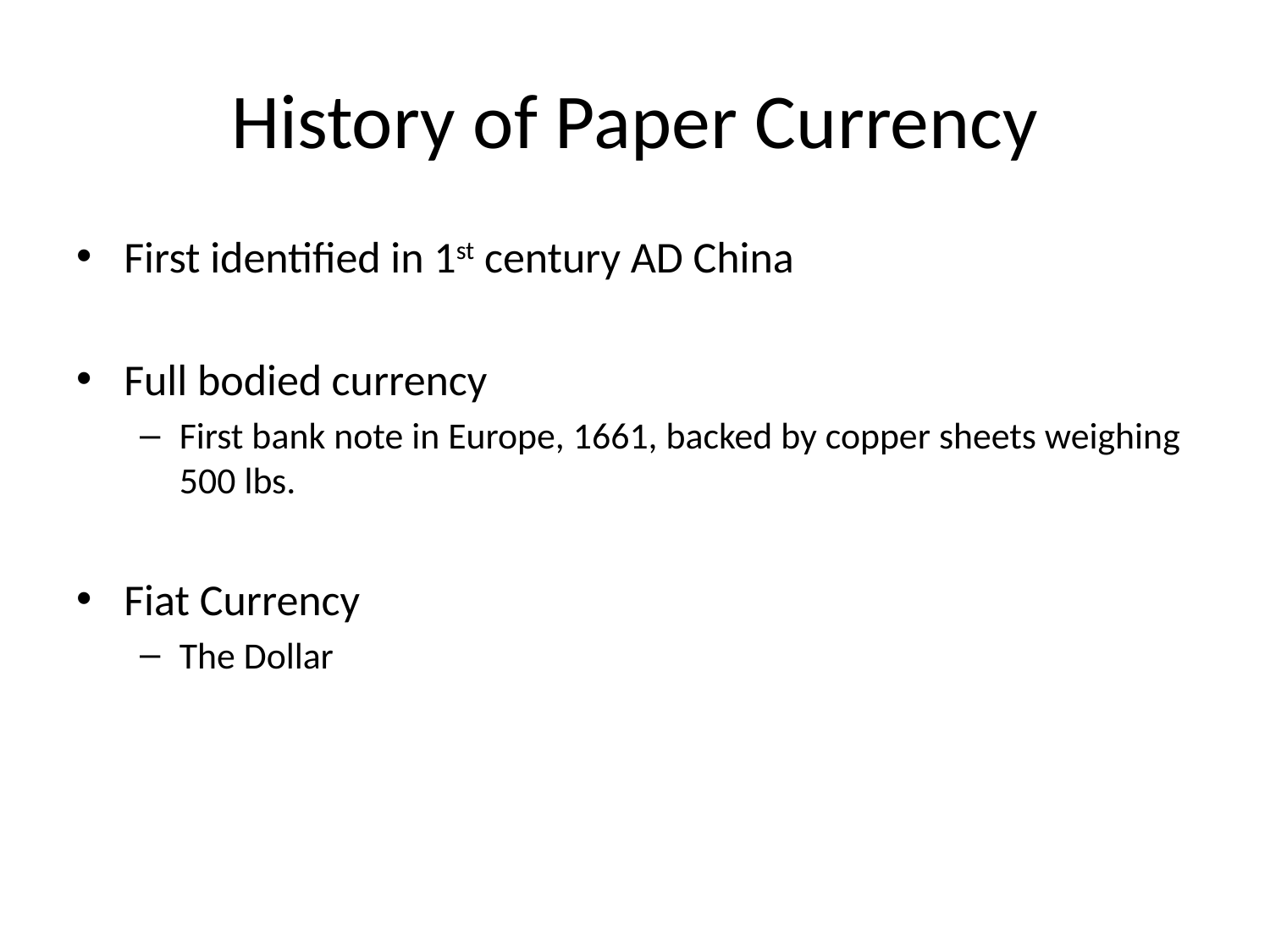

# History of Paper Currency
First identified in 1st century AD China

Full bodied currency
First bank note in Europe, 1661, backed by copper sheets weighing 500 lbs.

Fiat Currency
The Dollar